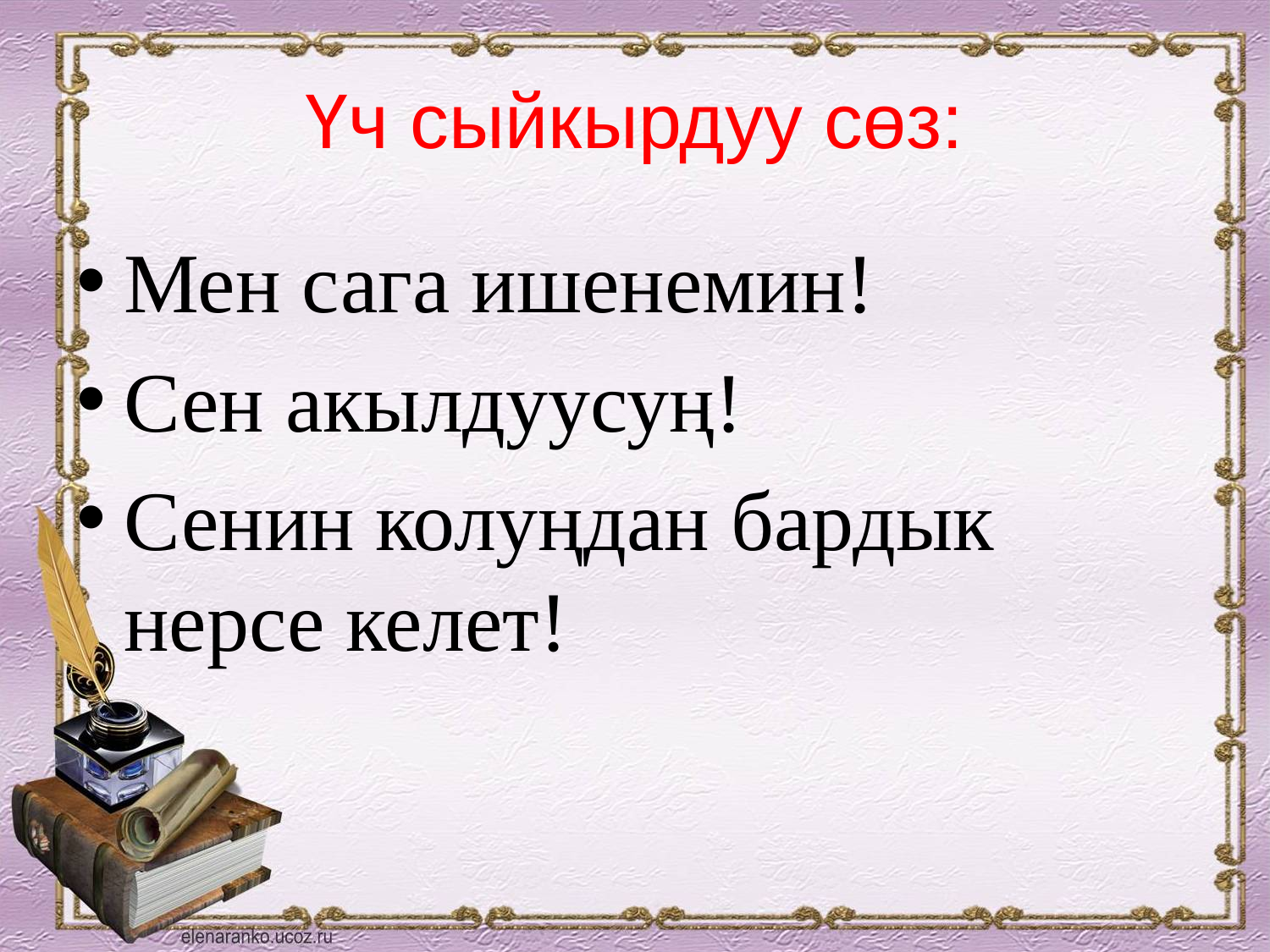

# Үч сыйкырдуу сөз:
Мен сага ишенемин!
Сен акылдуусуң!
Сенин колуңдан бардык нерсе келет!